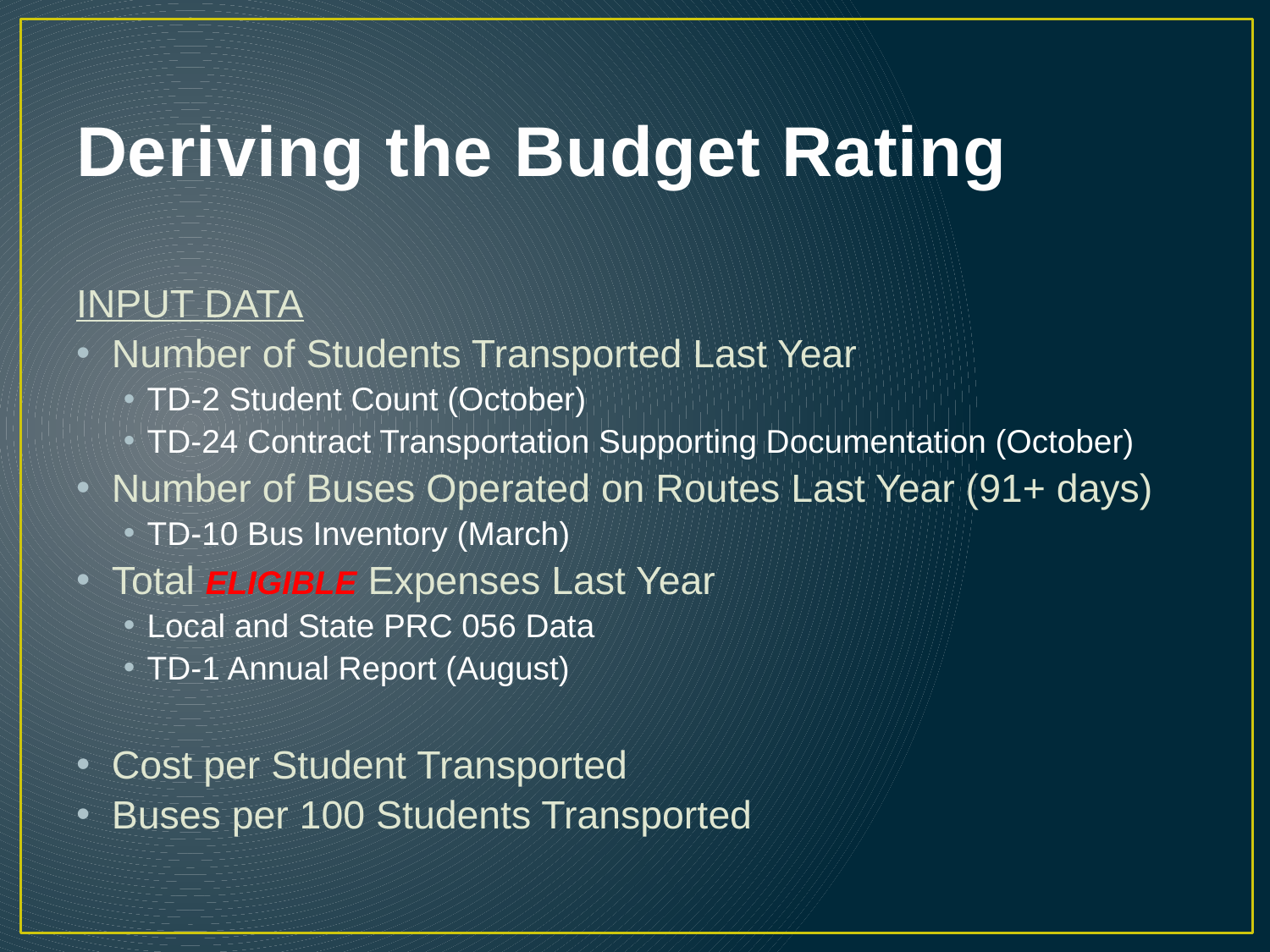

# Deriving the Budget Rating

INPUT DATA
Number of Students Transported Last Year
TD-2 Student Count (October)
TD-24 Contract Transportation Supporting Documentation (October)
Number of Buses Operated on Routes Last Year (91+ days)
TD-10 Bus Inventory (March)
Total ELIGIBLE Expenses Last Year
Local and State PRC 056 Data
TD-1 Annual Report (August)

Cost per Student Transported
Buses per 100 Students Transported